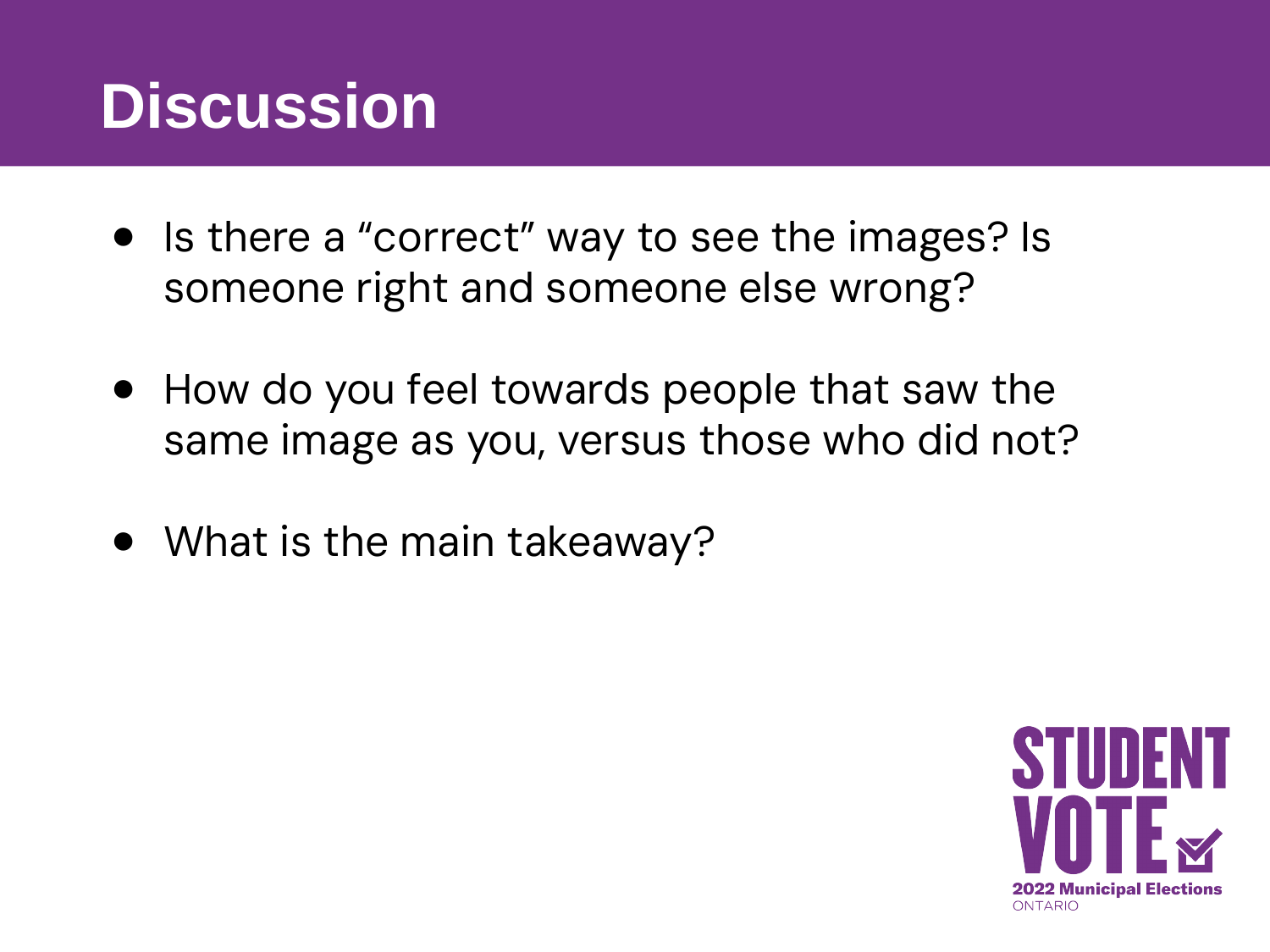

# Discussion
Is there a “correct” way to see the images? Is someone right and someone else wrong?

How do you feel towards people that saw the same image as you, versus those who did not?

What is the main takeaway?